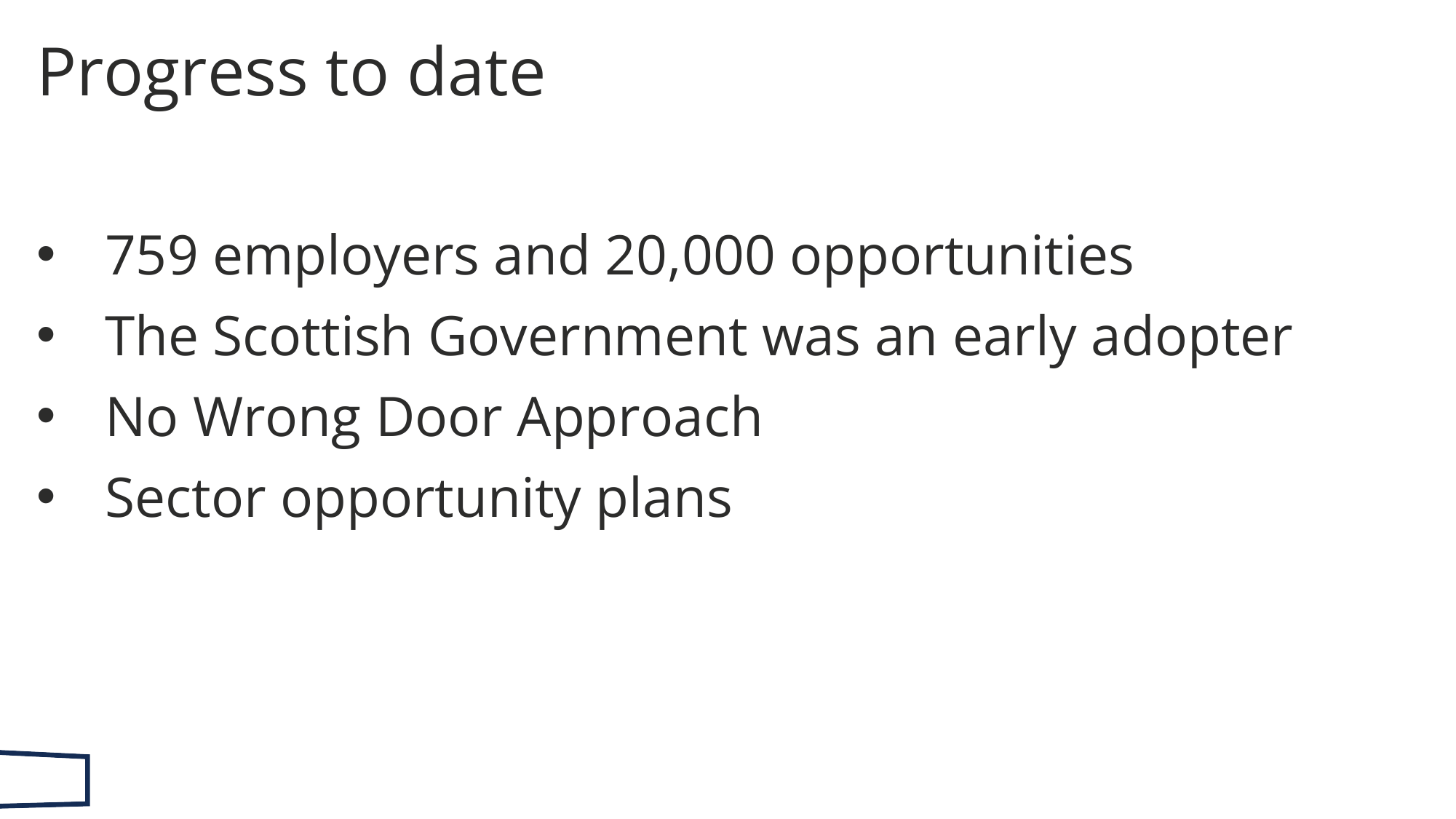

# Progress to date

759 employers and 20,000 opportunities
The Scottish Government was an early adopter
No Wrong Door Approach
Sector opportunity plans